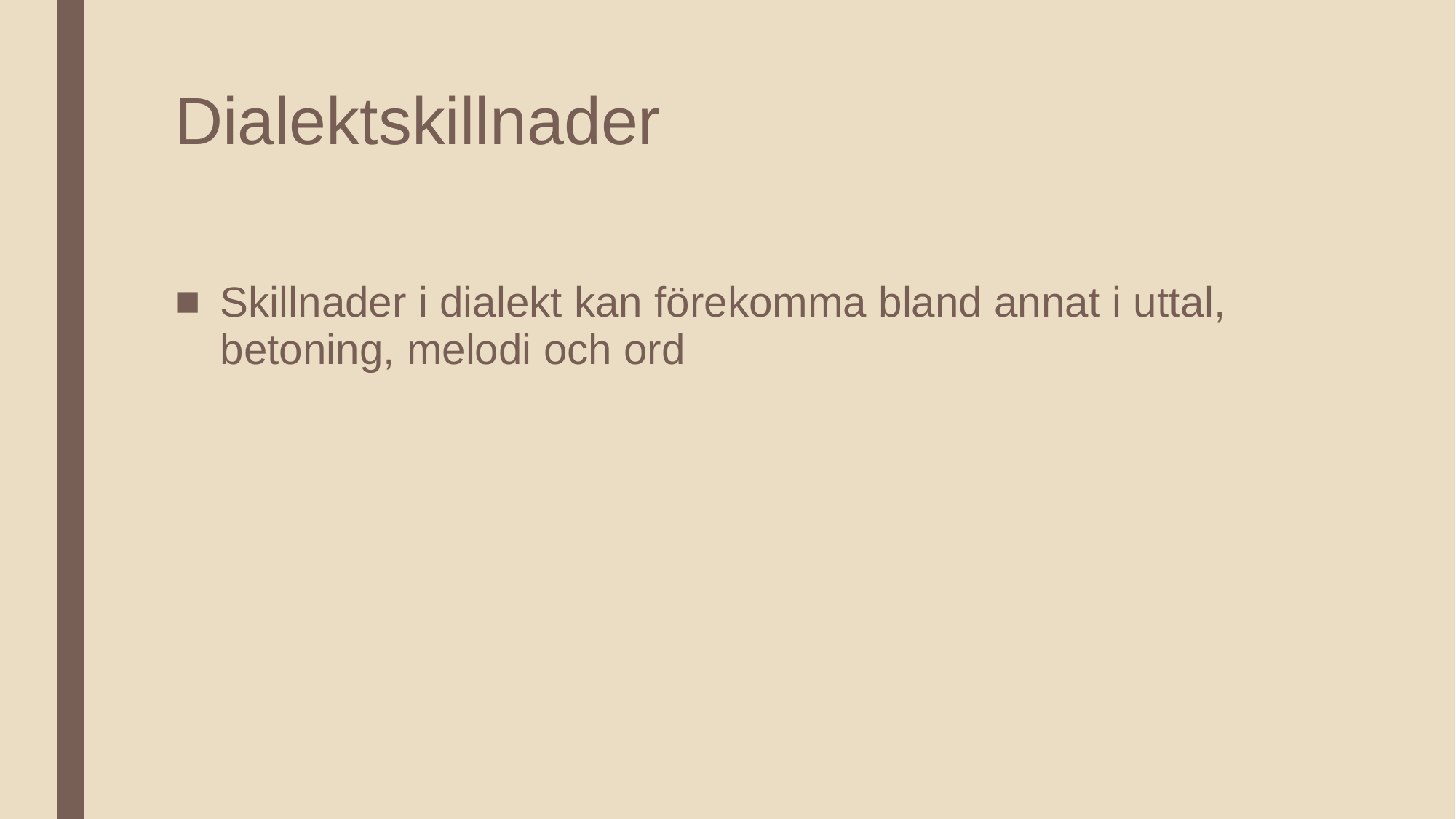

# Dialektskillnader
Skillnader i dialekt kan förekomma bland annat i uttal, betoning, melodi och ord